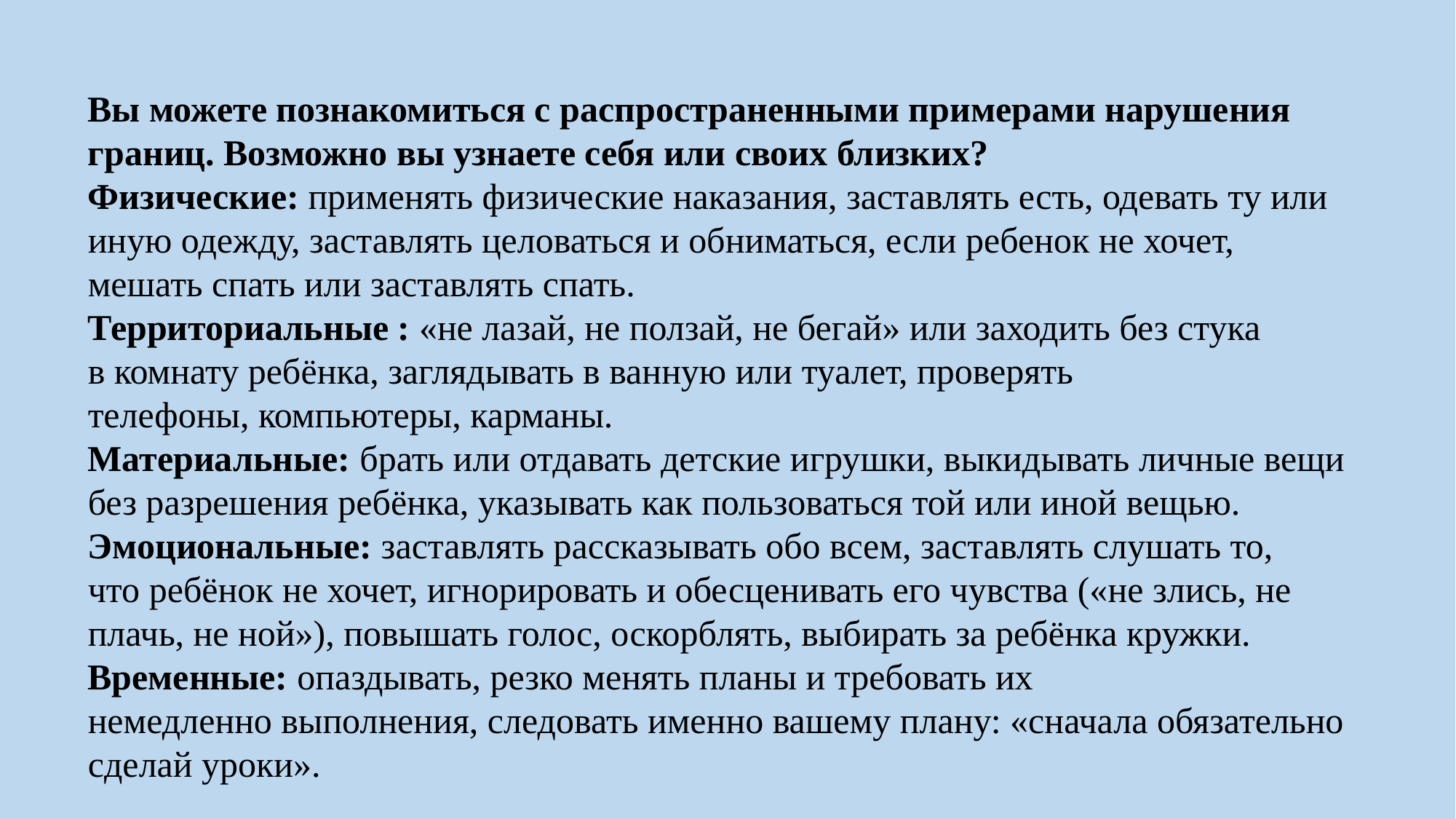

Вы можете познакомиться с распространенными примерами нарушения границ. Возможно вы узнаете себя или своих близких?​
​Физические: применять физические наказания, заставлять есть, одевать ту или иную одежду, заставлять целоваться и обниматься, если ребенок не хочет, мешать спать или заставлять спать.​
Территориальные : «не лазай, не ползай, не бегай» или заходить без стука в комнату ребёнка, заглядывать в ванную или туалет, проверять телефоны, компьютеры, карманы.​
Материальные: брать или отдавать детские игрушки, выкидывать личные вещи без разрешения ребёнка, указывать как пользоваться той или иной вещью.​
Эмоциональные: заставлять рассказывать обо всем, заставлять слушать то, что ребёнок не хочет, игнорировать и обесценивать его чувства («не злись, не плачь, не ной»), повышать голос, оскорблять, выбирать за ребёнка кружки.​
Временные: опаздывать, резко менять планы и требовать их немедленно выполнения, следовать именно вашему плану: «сначала обязательно сделай уроки».